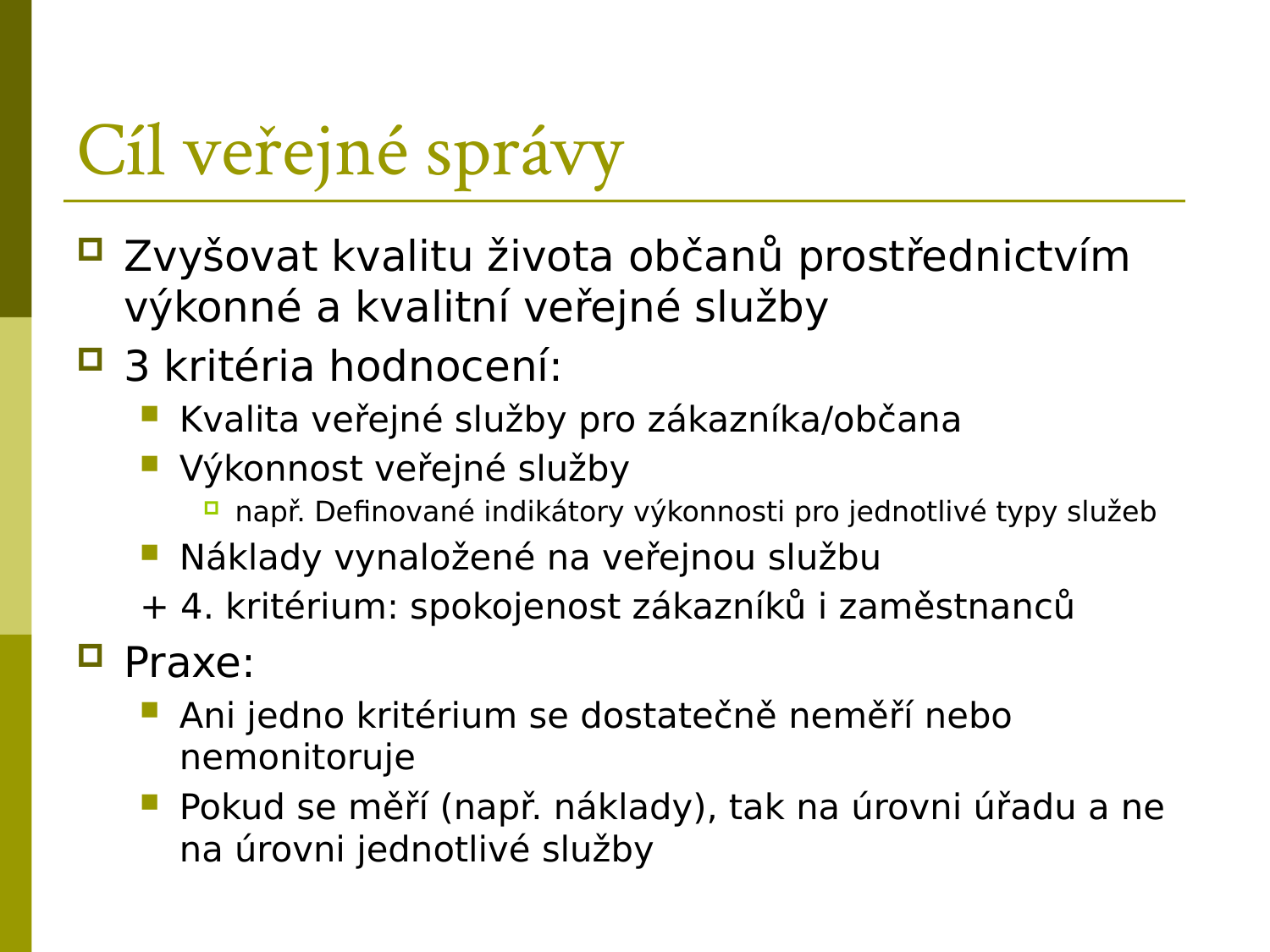

# Cíl veřejné správy
Zvyšovat kvalitu života občanů prostřednictvím výkonné a kvalitní veřejné služby
3 kritéria hodnocení:
Kvalita veřejné služby pro zákazníka/občana
Výkonnost veřejné služby
např. Definované indikátory výkonnosti pro jednotlivé typy služeb
Náklady vynaložené na veřejnou službu
+ 4. kritérium: spokojenost zákazníků i zaměstnanců
Praxe:
Ani jedno kritérium se dostatečně neměří nebo nemonitoruje
Pokud se měří (např. náklady), tak na úrovni úřadu a ne na úrovni jednotlivé služby